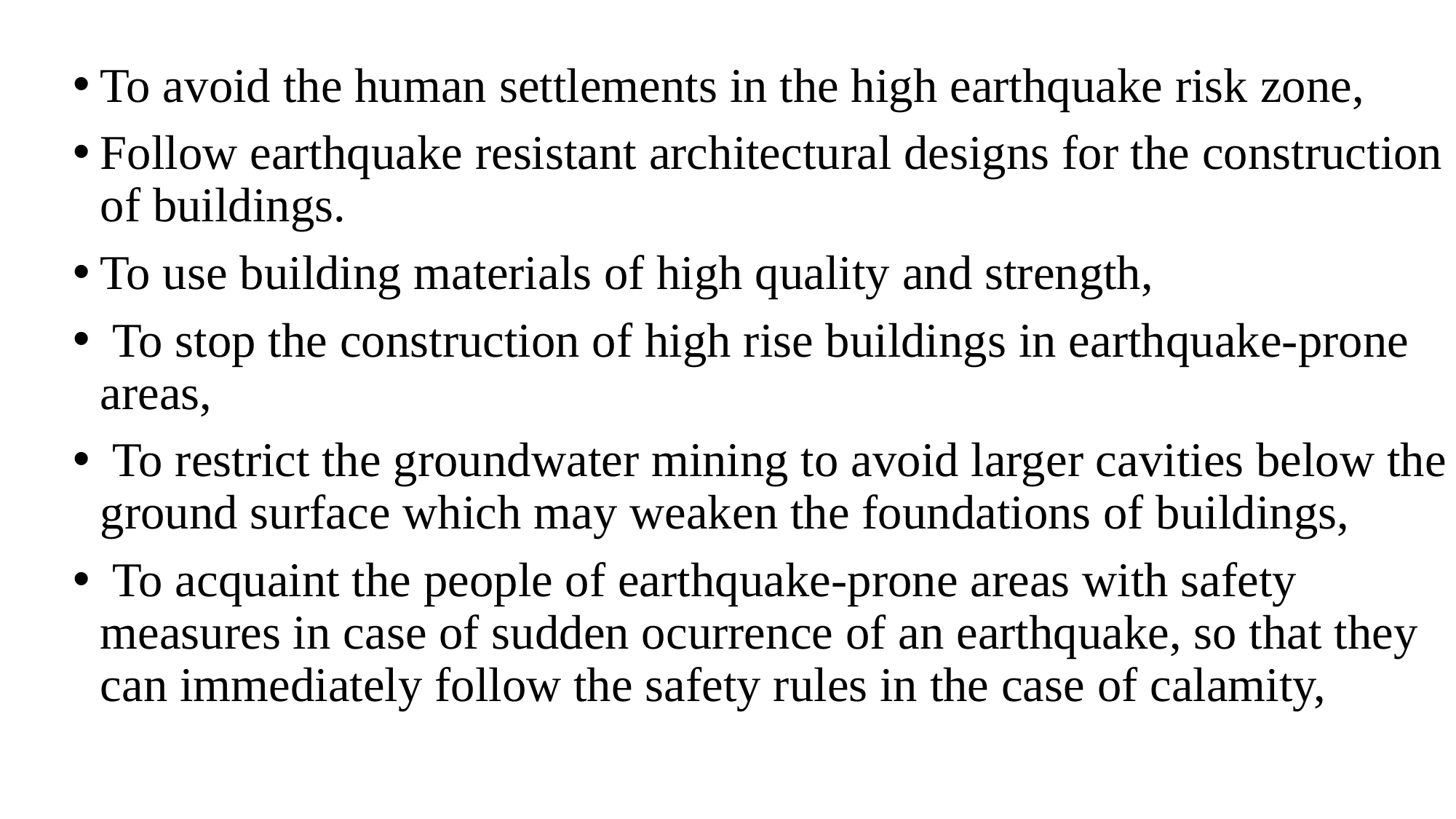

To avoid the human settlements in the high earthquake risk zone,
Follow earthquake resistant architectural designs for the construction of buildings.
To use building materials of high quality and strength,
 To stop the construction of high rise buildings in earthquake-prone areas,
 To restrict the groundwater mining to avoid larger cavities below the ground surface which may weaken the foundations of buildings,
 To acquaint the people of earthquake-prone areas with safety measures in case of sudden ocurrence of an earthquake, so that they can immediately follow the safety rules in the case of calamity,